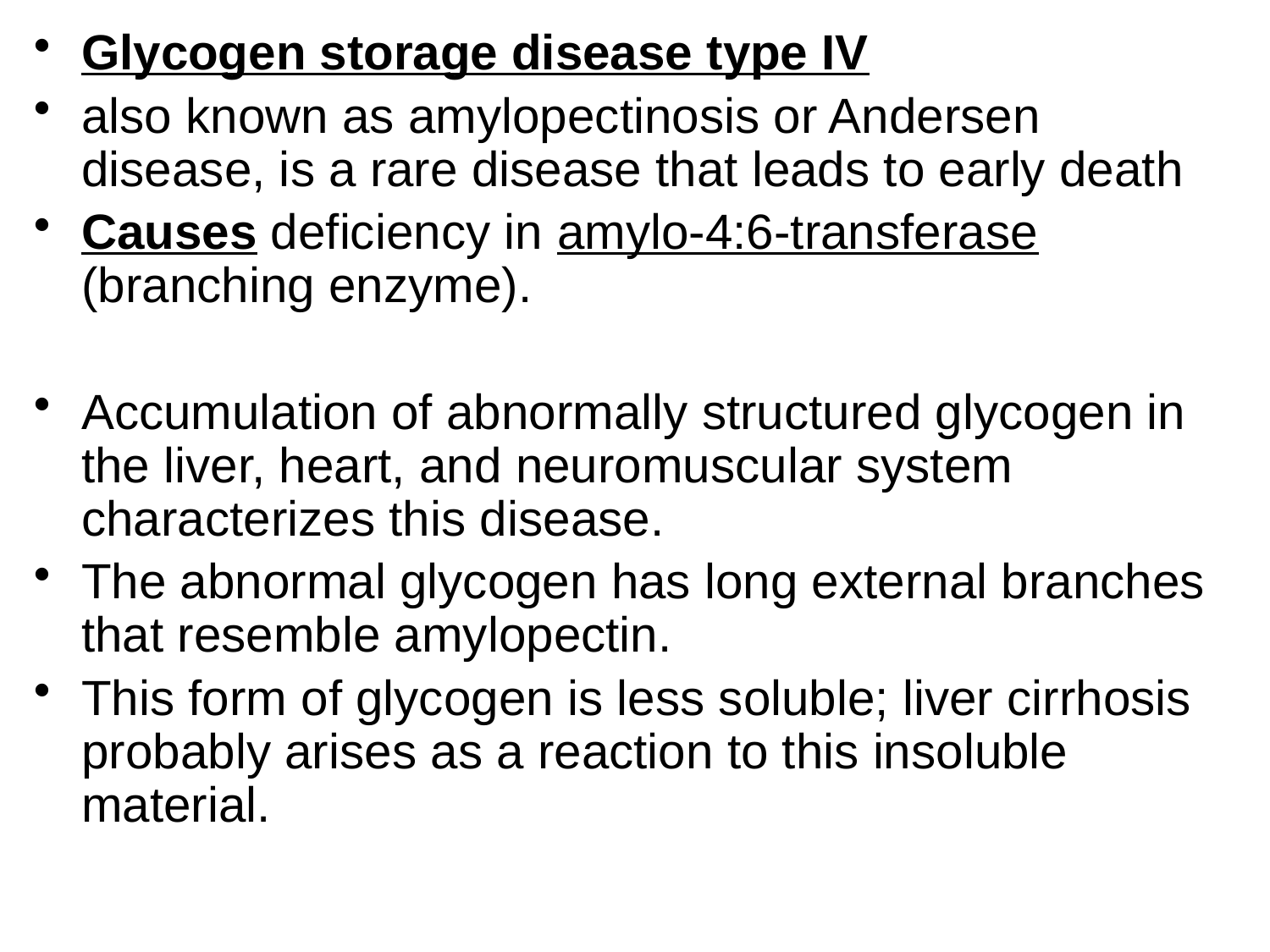

Glycogen storage disease type IV
also known as amylopectinosis or Andersen disease, is a rare disease that leads to early death
Causes deficiency in amylo-4:6-transferase (branching enzyme).

Accumulation of abnormally structured glycogen in the liver, heart, and neuromuscular system characterizes this disease.
The abnormal glycogen has long external branches that resemble amylopectin.
This form of glycogen is less soluble; liver cirrhosis probably arises as a reaction to this insoluble material.